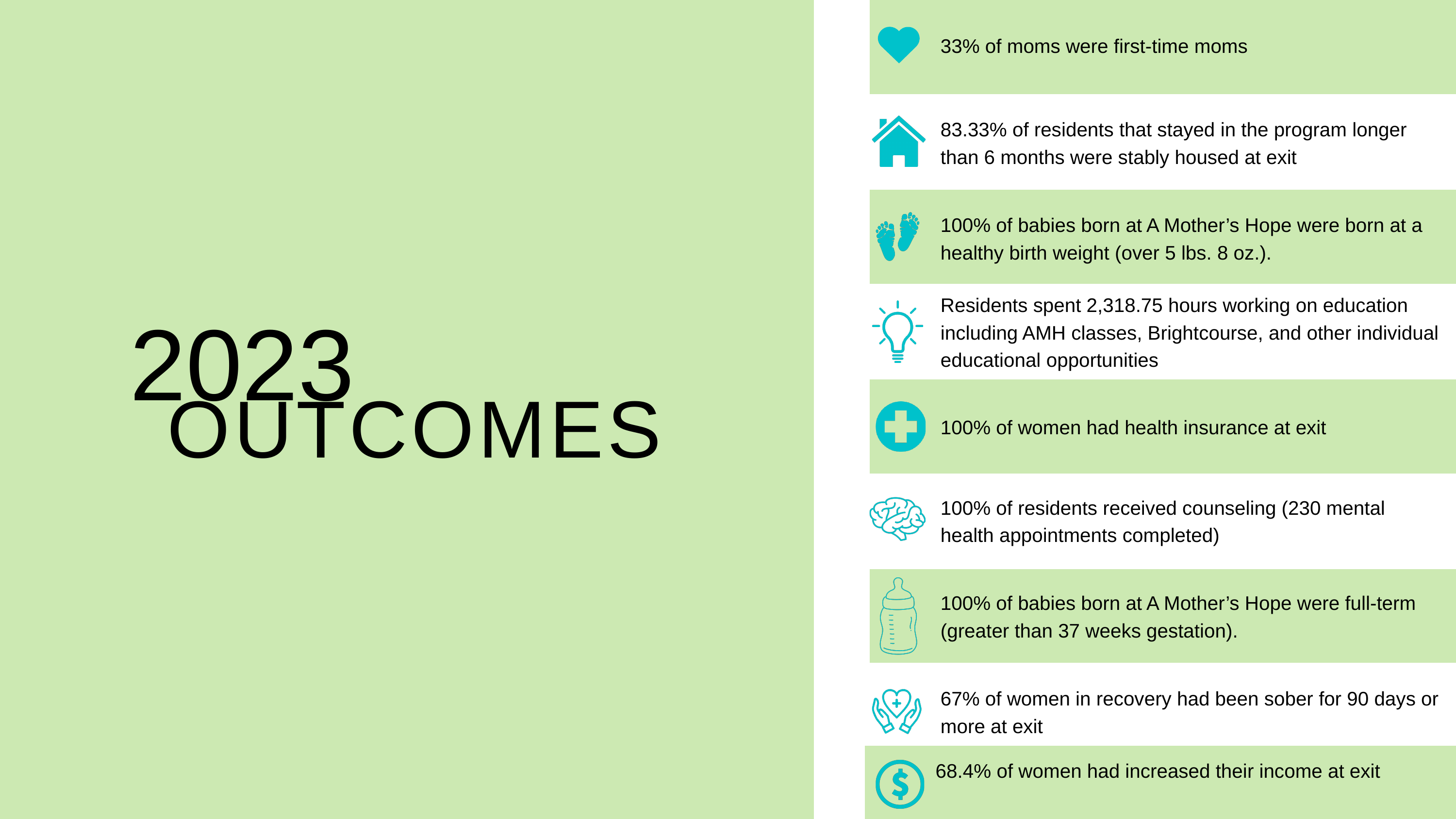

33% of moms were first-time moms
83.33% of residents that stayed in the program longer than 6 months were stably housed at exit

100% of babies born at A Mother’s Hope were born at a healthy birth weight (over 5 lbs. 8 oz.).

Residents spent 2,318.75 hours working on education including AMH classes, Brightcourse, and other individual educational opportunities

2023

OUTCOMES

100% of women had health insurance at exit
100% of residents received counseling (230 mental health appointments completed)

100% of babies born at A Mother’s Hope were full-term (greater than 37 weeks gestation).
67% of women in recovery had been sober for 90 days or more at exit

68.4% of women had increased their income at exit